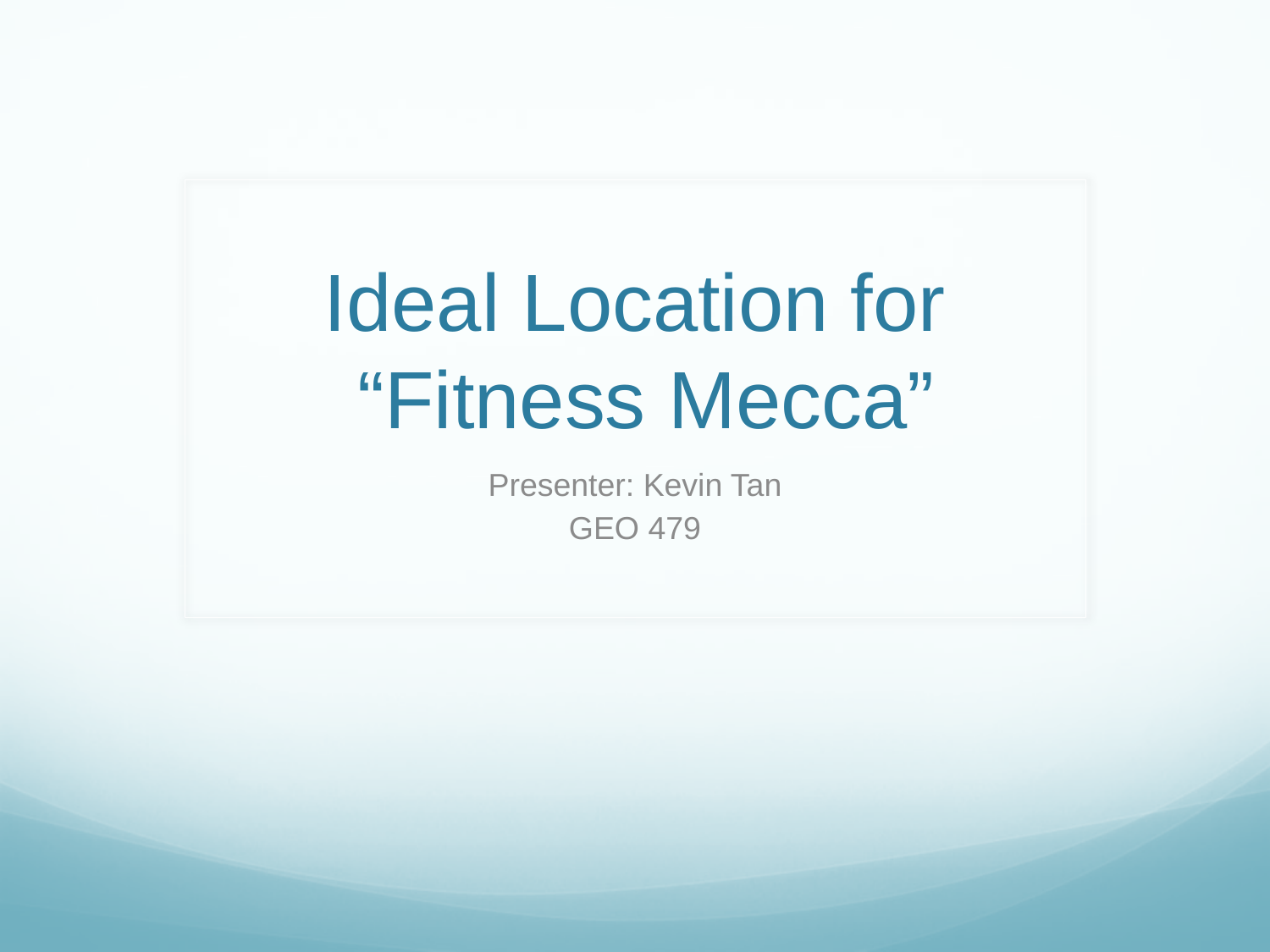

# Ideal Location for “Fitness Mecca”
Presenter: Kevin Tan
GEO 479